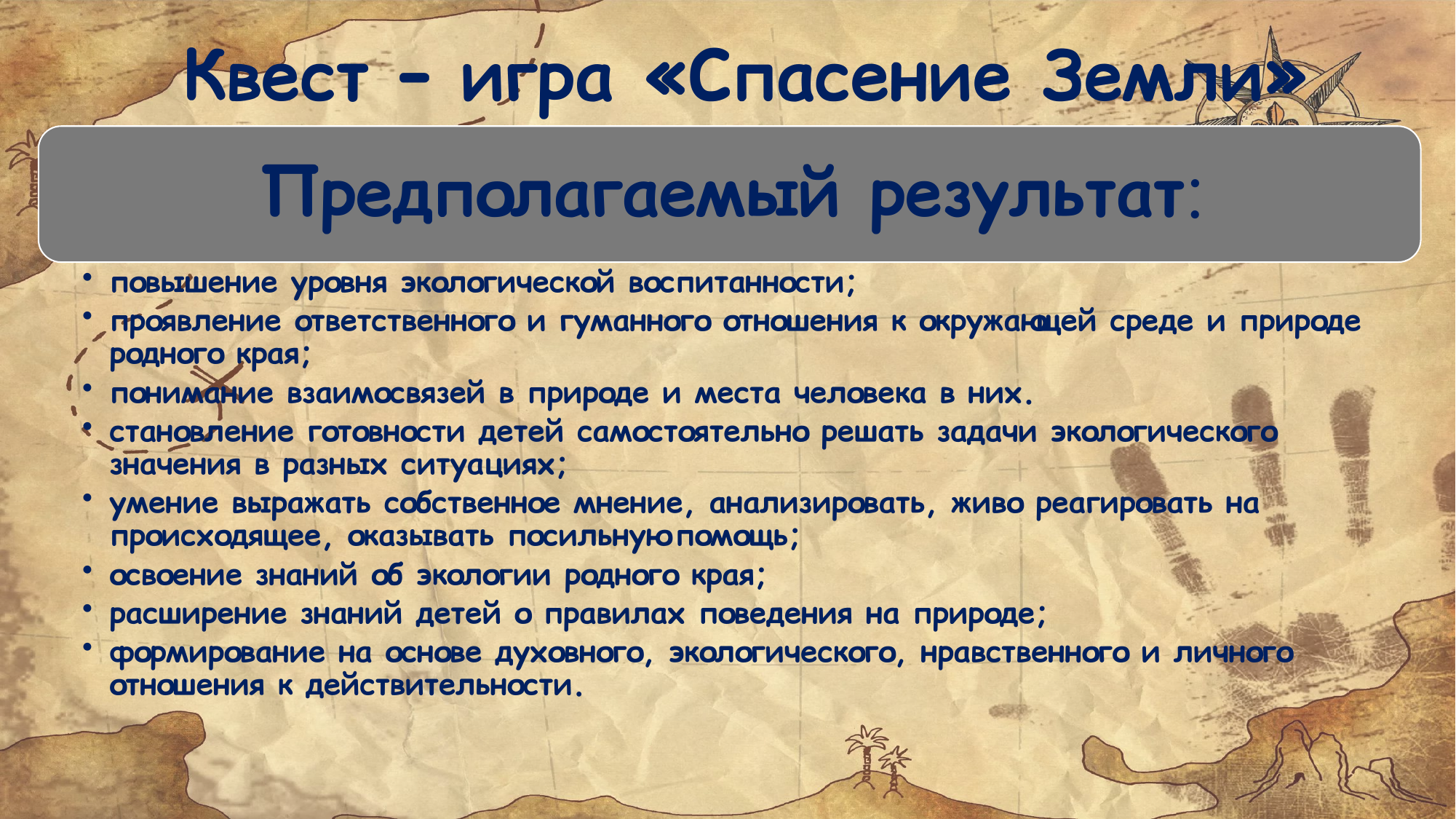

Квест – игра «Спасение Земли»
Предполагаемый результат:
повышение уровня экологической воспитанности;
проявление ответственного и гуманного отношения к окружающей среде и природе родного края;
понимание взаимосвязей в природе и места человека в них.
становление готовности детей самостоятельно решать задачи экологического значения в разных ситуациях;
умение выражать собственное мнение, анализировать, живо реагировать на происходящее, оказывать посильную помощь;
освоение знаний об экологии родного края;
расширение знаний детей о правилах поведения на природе;
формирование на основе духовного, экологического, нравственного и личного отношения к действительности.